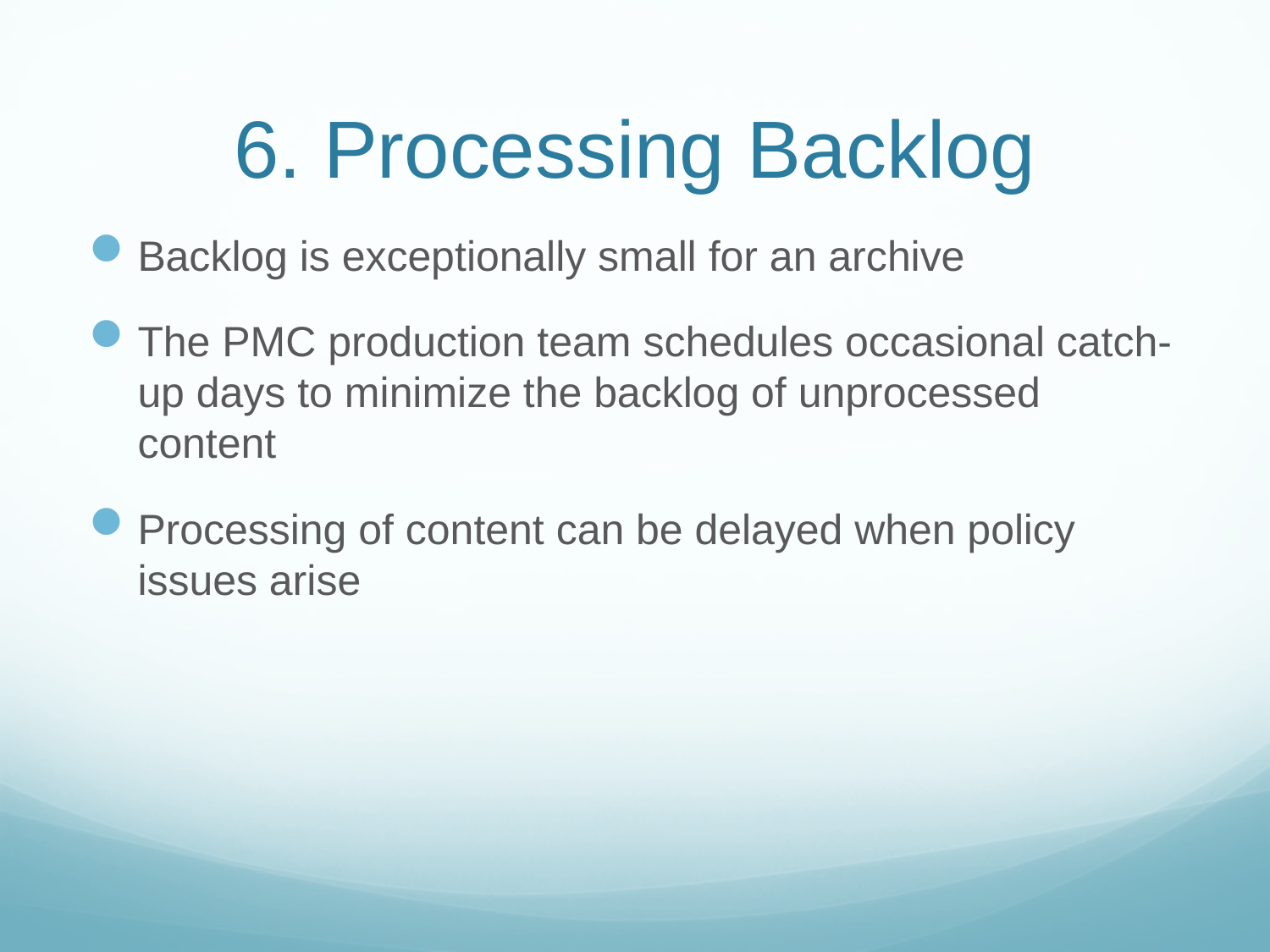

# 6. Processing Backlog
Backlog is exceptionally small for an archive
The PMC production team schedules occasional catch-up days to minimize the backlog of unprocessed content
Processing of content can be delayed when policy issues arise